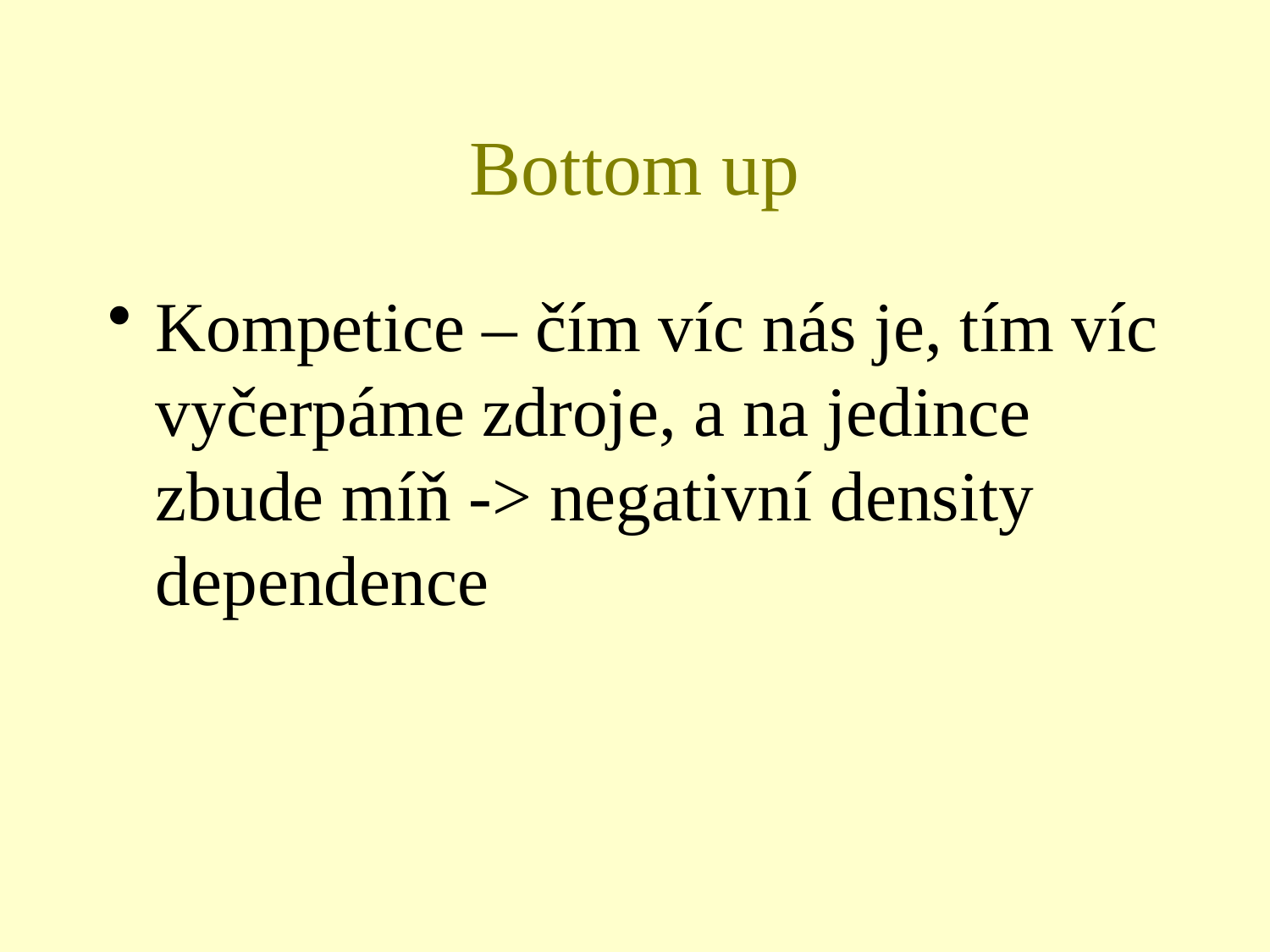

# Bottom up
Kompetice – čím víc nás je, tím víc vyčerpáme zdroje, a na jedince zbude míň -> negativní density dependence